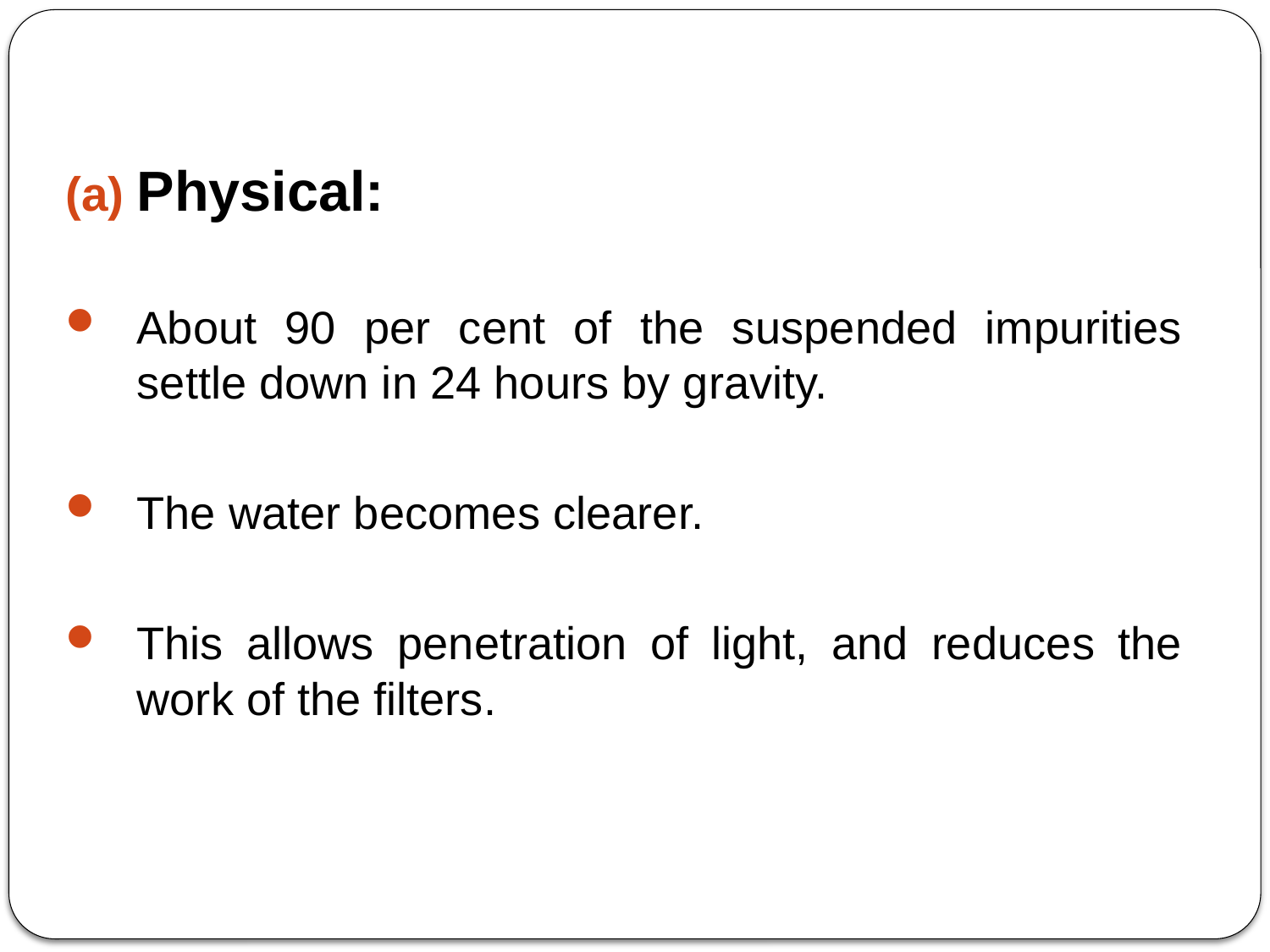

Physical:

About 90 per cent of the suspended impurities settle down in 24 hours by gravity.

The water becomes clearer.

This allows penetration of light, and reduces the work of the filters.